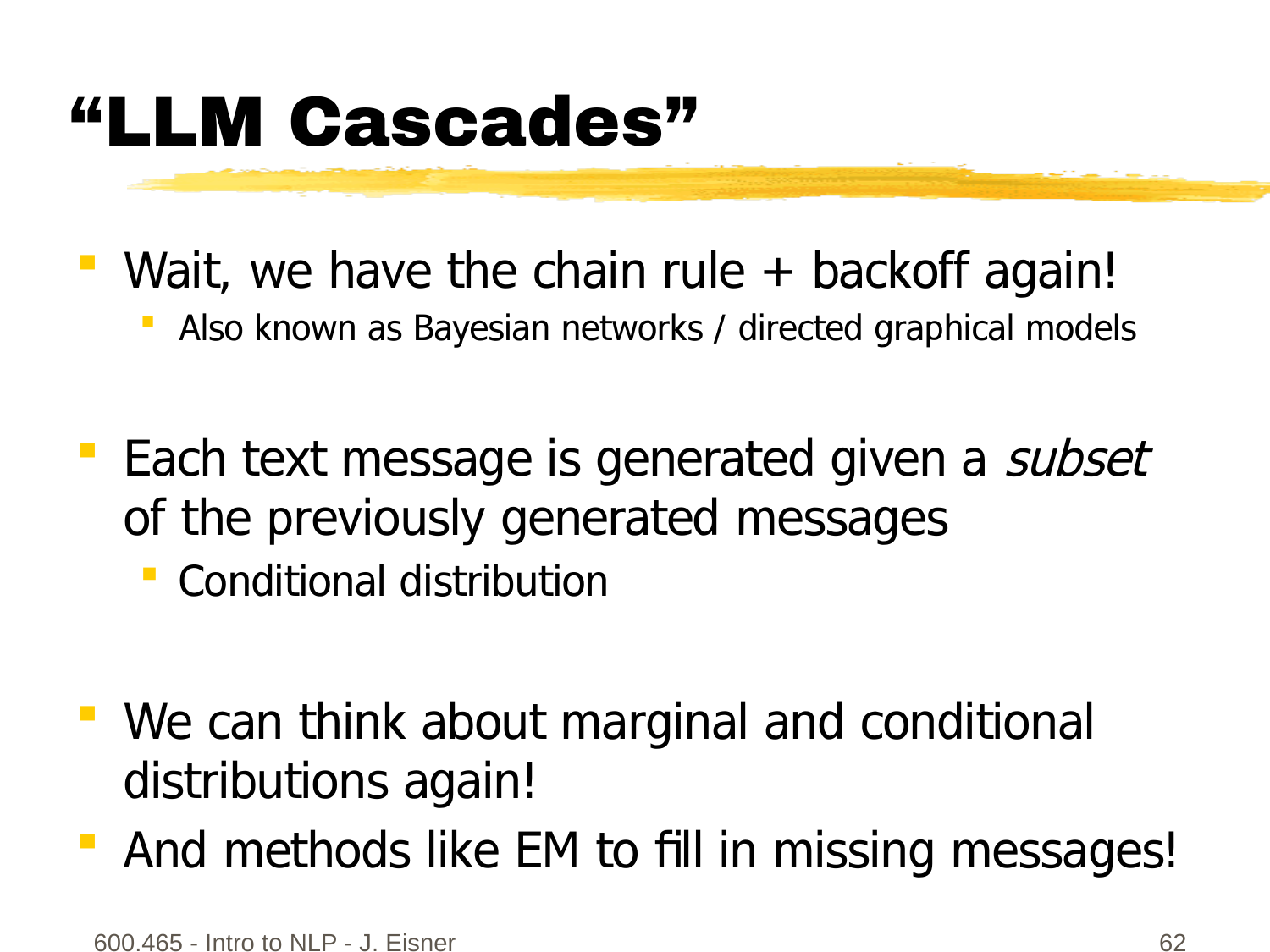

# “LLM Cascades”
Wait, we have the chain rule + backoff again!
Also known as Bayesian networks / directed graphical models

Each text message is generated given a subset of the previously generated messages
Conditional distribution

We can think about marginal and conditional distributions again!
And methods like EM to fill in missing messages!

600.465 - Intro to NLP - J. Eisner
62